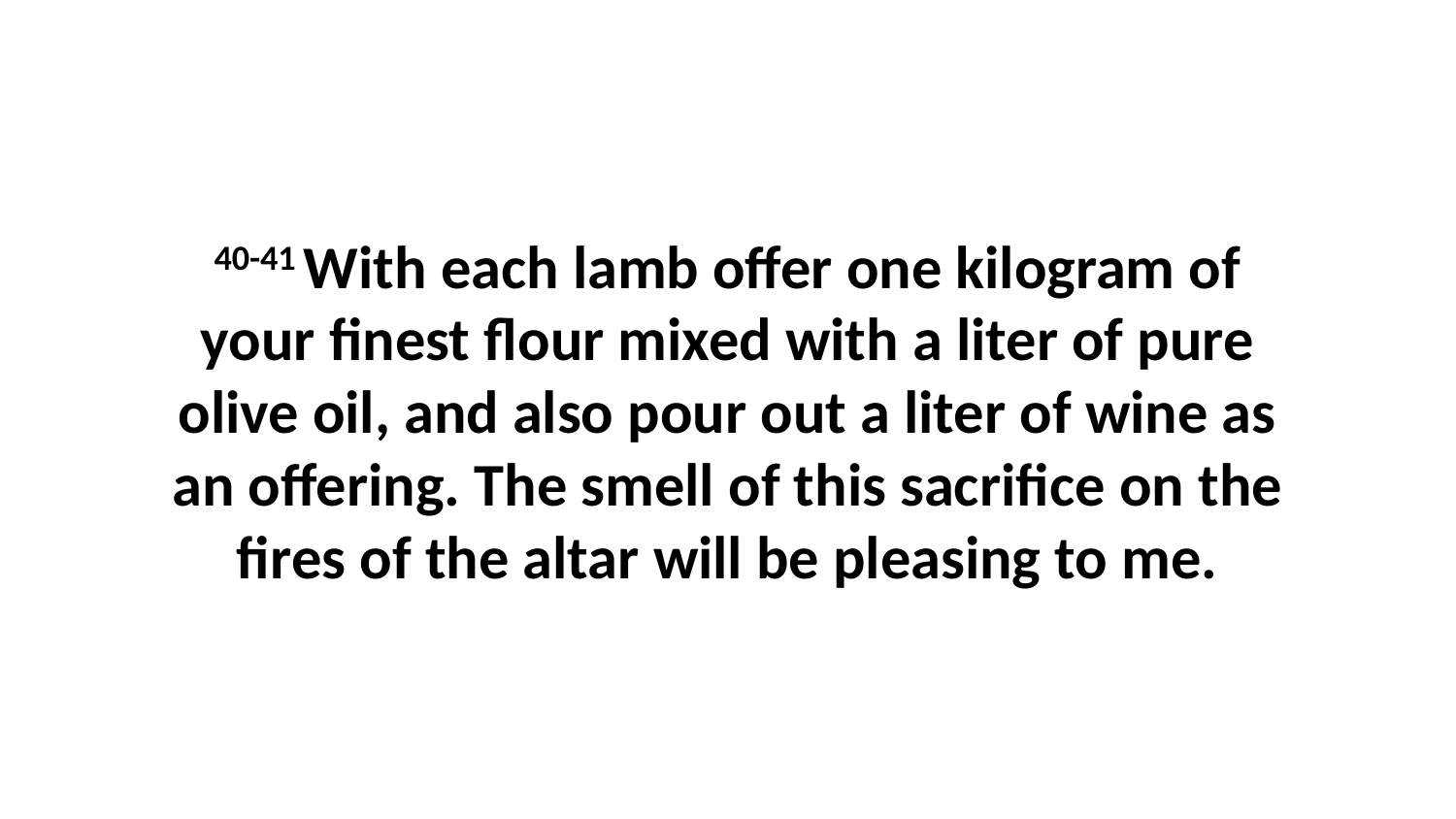

40-41 With each lamb offer one kilogram of your finest flour mixed with a liter of pure olive oil, and also pour out a liter of wine as an offering. The smell of this sacrifice on the fires of the altar will be pleasing to me.